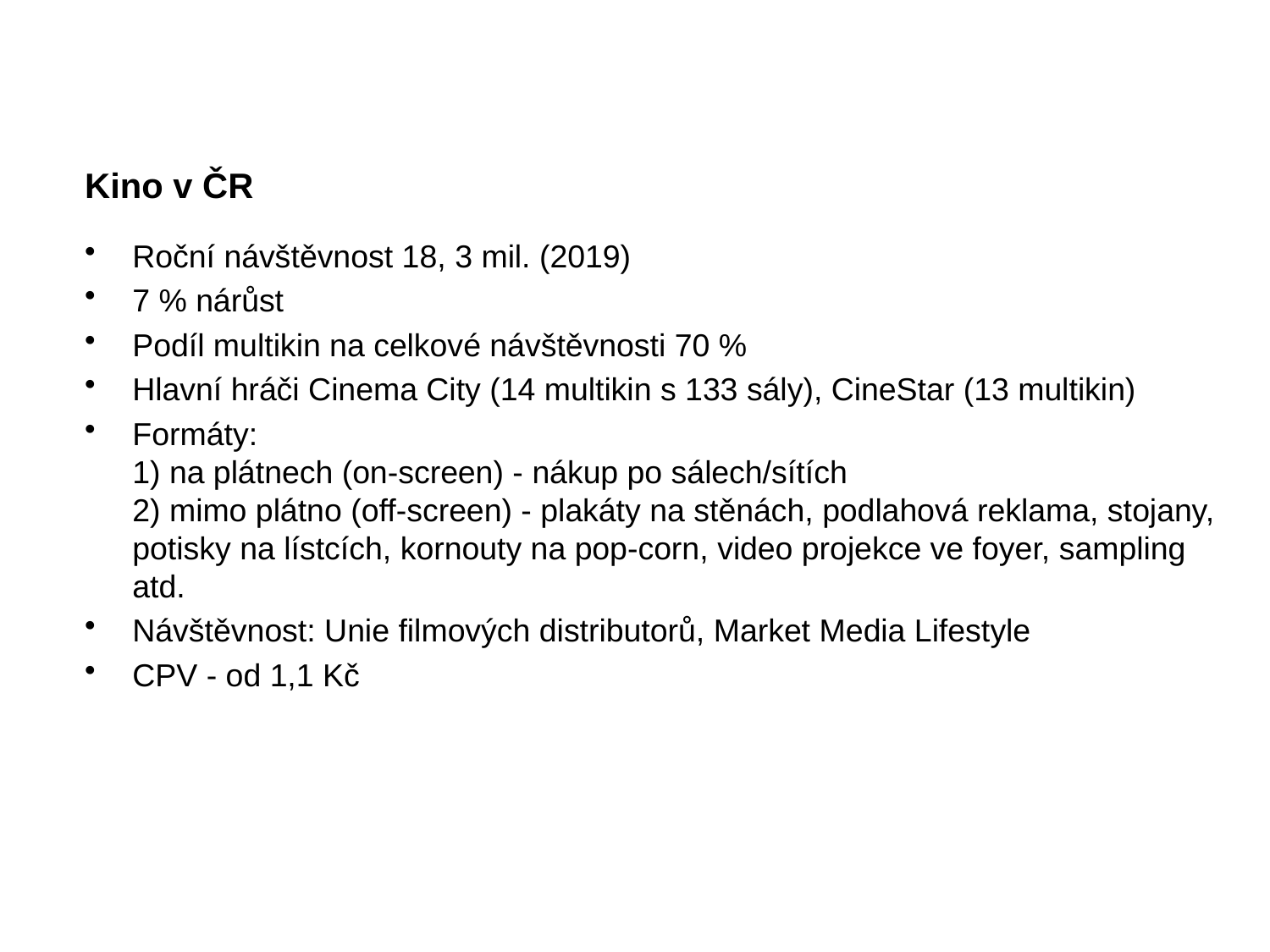

# Kino v ČR
Roční návštěvnost 18, 3 mil. (2019)
7 % nárůst
Podíl multikin na celkové návštěvnosti 70 %
Hlavní hráči Cinema City (14 multikin s 133 sály), CineStar (13 multikin)
Formáty:
1) na plátnech (on-screen) - nákup po sálech/sítích
2) mimo plátno (off-screen) - plakáty na stěnách, podlahová reklama, stojany, potisky na lístcích, kornouty na pop-corn, video projekce ve foyer, sampling atd.
Návštěvnost: Unie filmových distributorů, Market Media Lifestyle
CPV - od 1,1 Kč